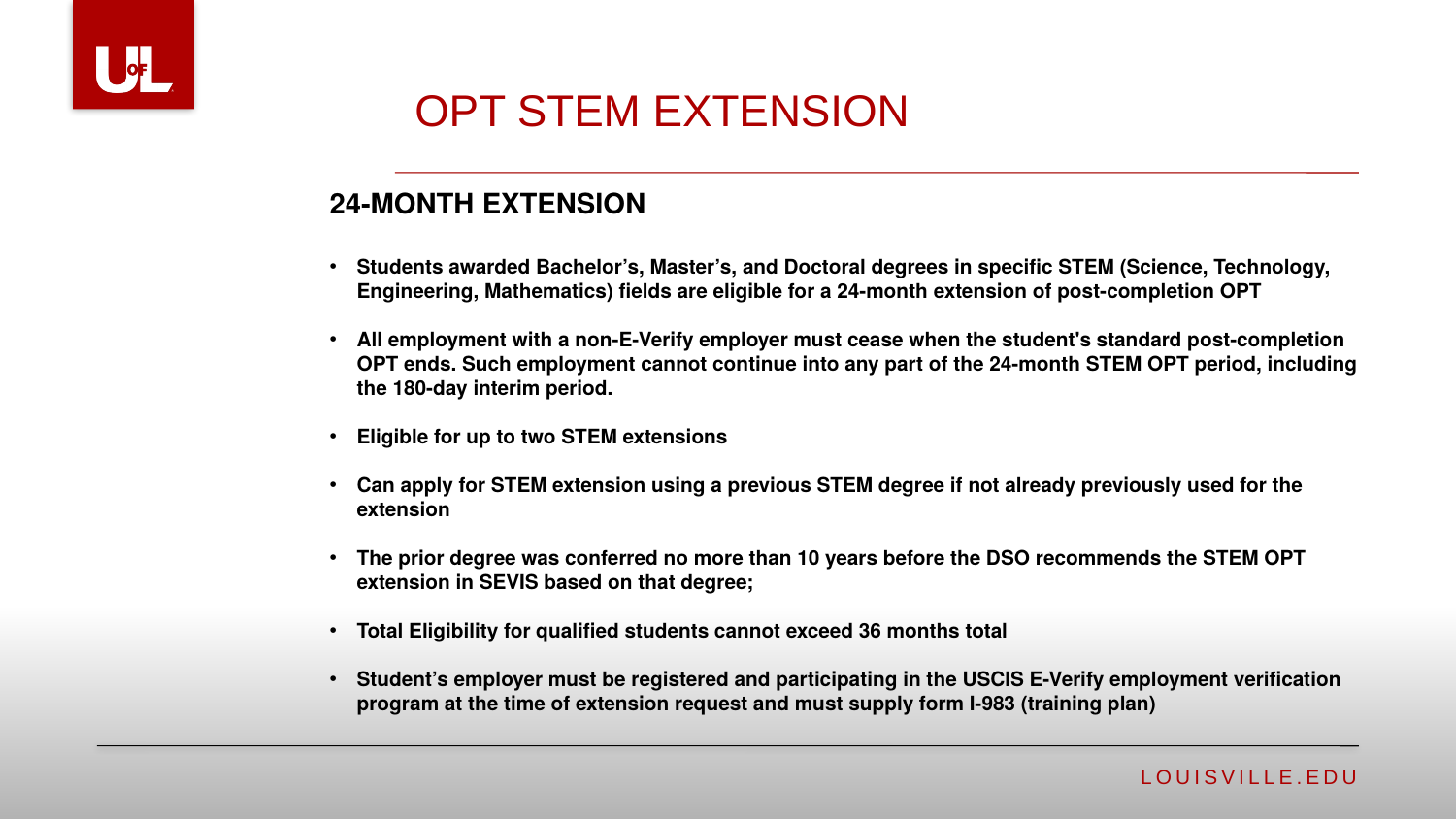

OPT STEM EXTENSION
OPT STEM EXTENSION
24-MONTH EXTENSION

Students awarded Bachelor’s, Master’s, and Doctoral degrees in specific STEM (Science, Technology, Engineering, Mathematics) fields are eligible for a 24-month extension of post-completion OPT

All employment with a non-E-Verify employer must cease when the student's standard post-completion OPT ends. Such employment cannot continue into any part of the 24-month STEM OPT period, including the 180-day interim period.

Eligible for up to two STEM extensions

Can apply for STEM extension using a previous STEM degree if not already previously used for the extension

The prior degree was conferred no more than 10 years before the DSO recommends the STEM OPT extension in SEVIS based on that degree;

Total Eligibility for qualified students cannot exceed 36 months total

Student’s employer must be registered and participating in the USCIS E-Verify employment verification program at the time of extension request and must supply form I-983 (training plan)